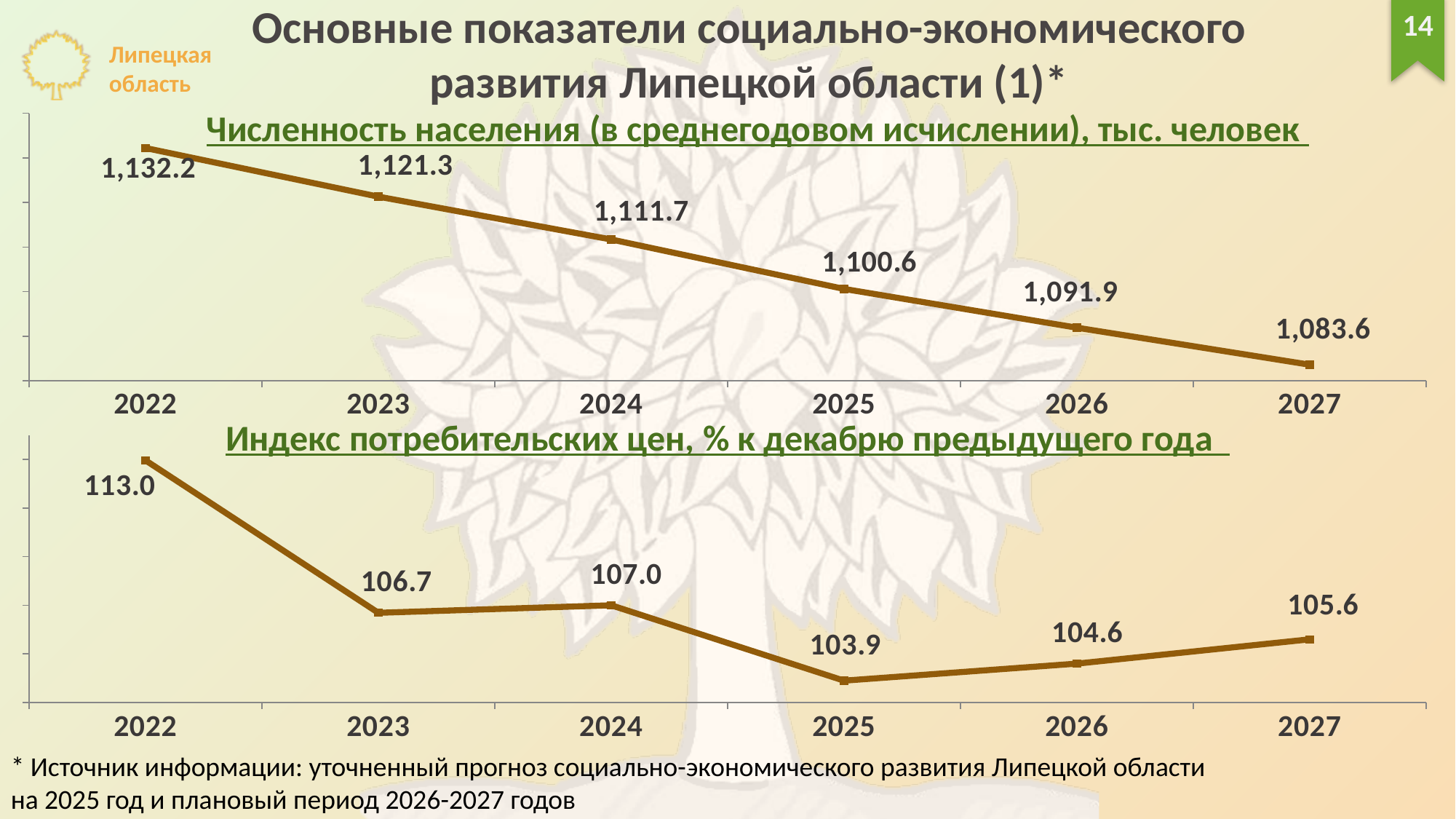

Основные показатели социально-экономического
развития Липецкой области (1)*
14
Численность населения (в среднегодовом исчислении), тыс. человек

### Chart

| Category | Численность населения (в среднегодовом исчислении) |
|---|---|
| 2022 | 1132.2 |
| 2023 | 1121.3 |
| 2024 | 1111.7 |
| 2025 | 1100.6 |
| 2026 | 1091.9 |
| 2027 | 1083.6 |
Индекс потребительских цен, % к декабрю предыдущего года

### Chart

| Category | Индекс потребительских цен на товары и услуги, на конец года |
|---|---|
| 2022 | 112.96 |
| 2023 | 106.69 |
| 2024 | 107.0 |
| 2025 | 103.9 |
| 2026 | 104.6 |
| 2027 | 105.6 |
* Источник информации: уточненный прогноз социально-экономического развития Липецкой области
на 2025 год и плановый период 2026-2027 годов